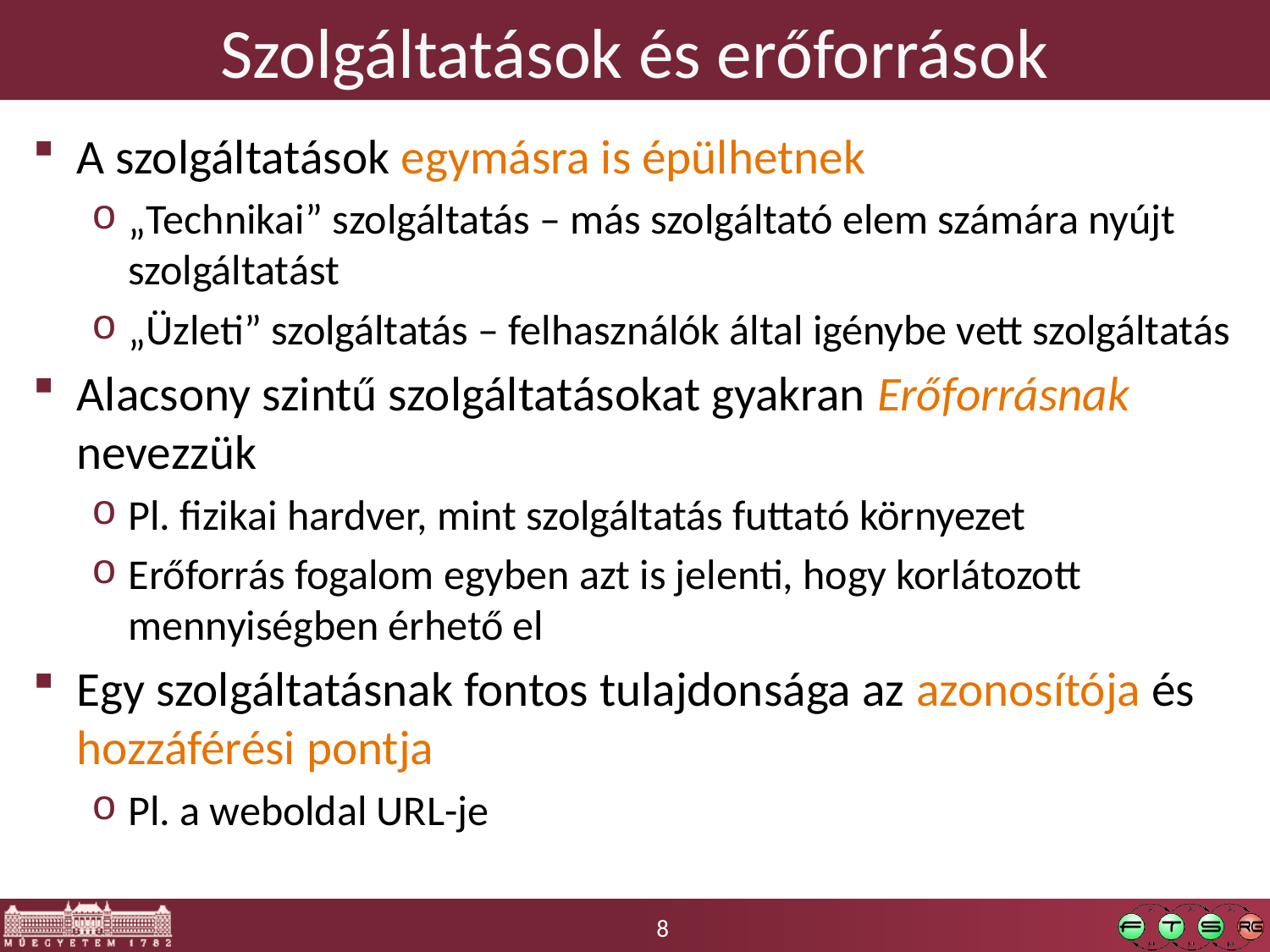

# Szolgáltatások és erőforrások
A szolgáltatások egymásra is épülhetnek
„Technikai” szolgáltatás – más szolgáltató elem számára nyújt szolgáltatást
„Üzleti” szolgáltatás – felhasználók által igénybe vett szolgáltatás
Alacsony szintű szolgáltatásokat gyakran Erőforrásnak nevezzük
Pl. fizikai hardver, mint szolgáltatás futtató környezet
Erőforrás fogalom egyben azt is jelenti, hogy korlátozott mennyiségben érhető el
Egy szolgáltatásnak fontos tulajdonsága az azonosítója és hozzáférési pontja
Pl. a weboldal URL-je